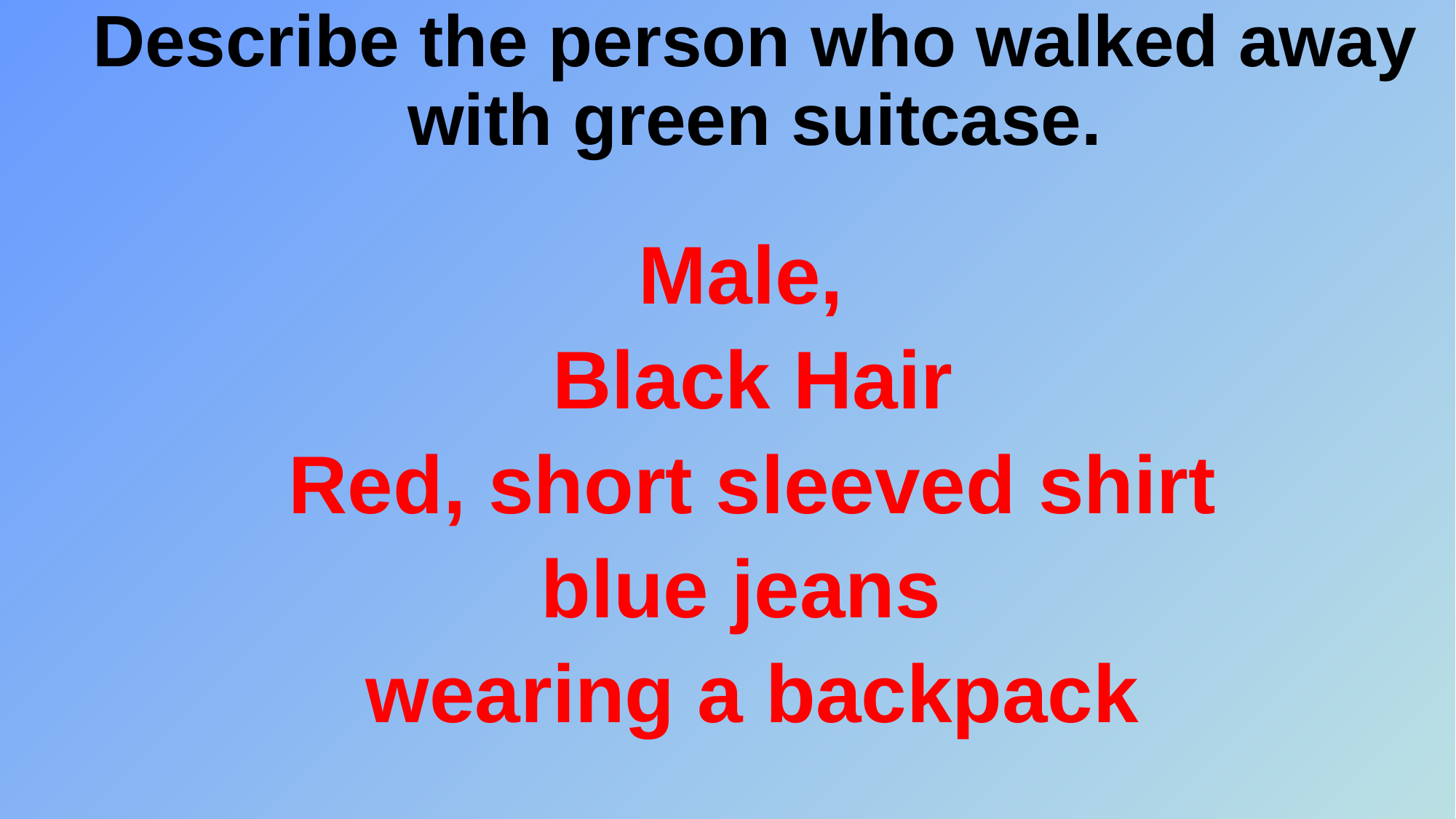

Describe the person who walked away with green suitcase.

Male,
Black Hair
Red, short sleeved shirt
blue jeans
wearing a backpack